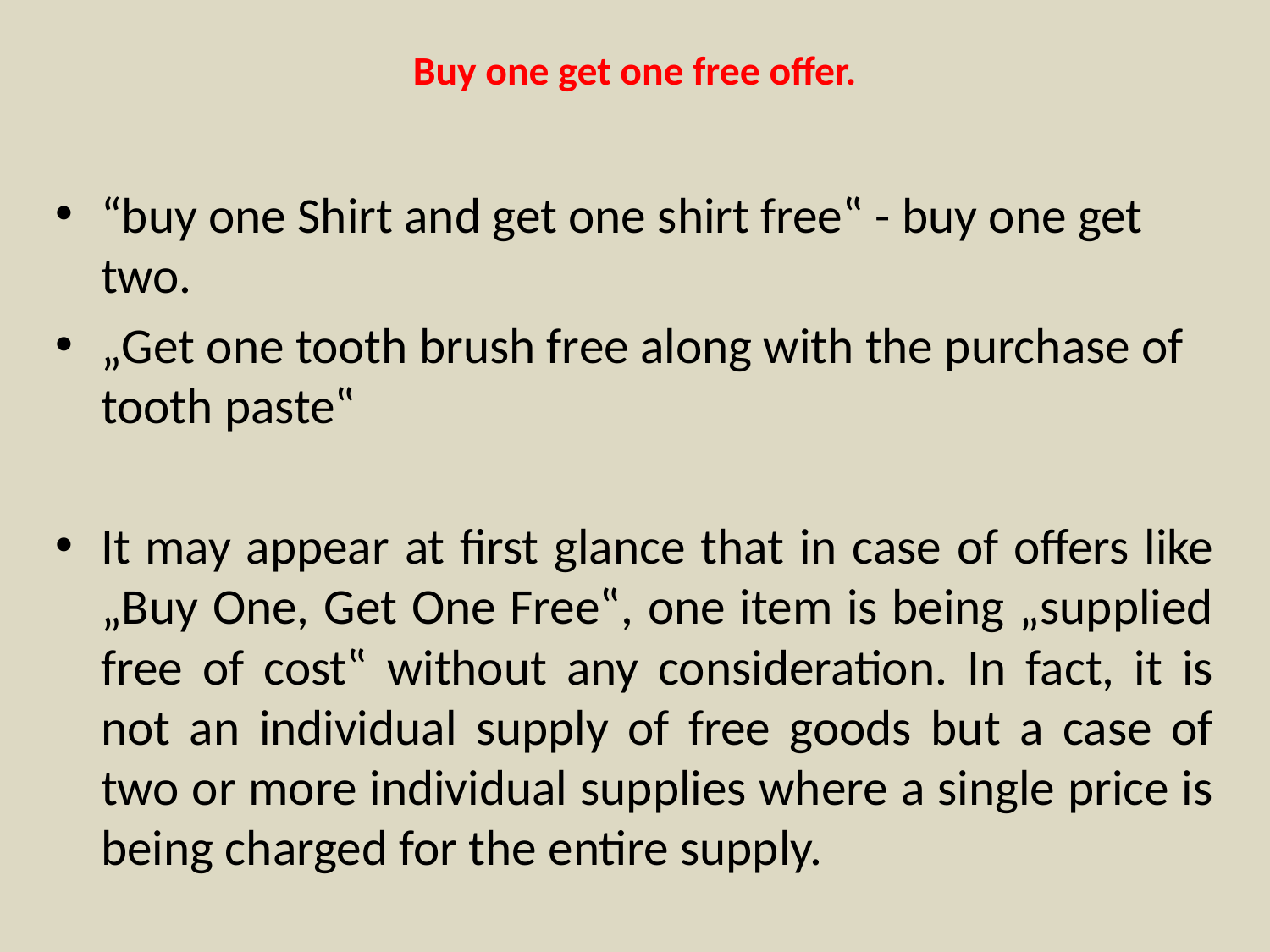

# Buy one get one free offer.

“buy one Shirt and get one shirt free‟ - buy one get two.
„Get one tooth brush free along with the purchase of tooth paste‟

It may appear at first glance that in case of offers like „Buy One, Get One Free‟, one item is being „supplied free of cost‟ without any consideration. In fact, it is not an individual supply of free goods but a case of two or more individual supplies where a single price is being charged for the entire supply.